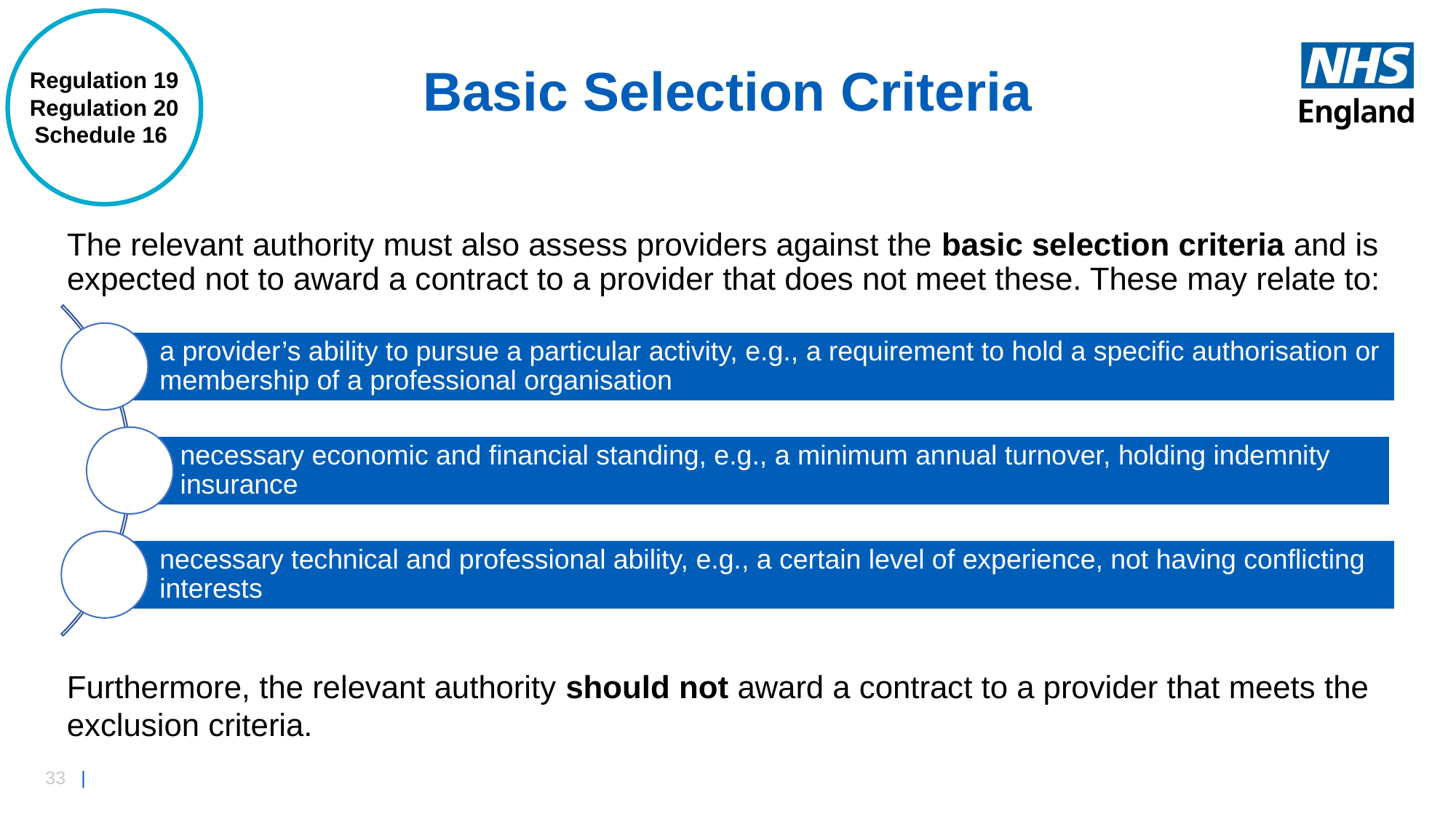

Regulation 19
Regulation 20
Schedule 16
# Basic Selection Criteria
The relevant authority must also assess providers against the basic selection criteria and is expected not to award a contract to a provider that does not meet these. These may relate to:
a provider’s ability to pursue a particular activity, e.g., a requirement to hold a specific authorisation or membership of a professional organisation
necessary economic and financial standing, e.g., a minimum annual turnover, holding indemnity insurance
necessary technical and professional ability, e.g., a certain level of experience, not having conflicting interests
Furthermore, the relevant authority should not award a contract to a provider that meets the exclusion criteria.